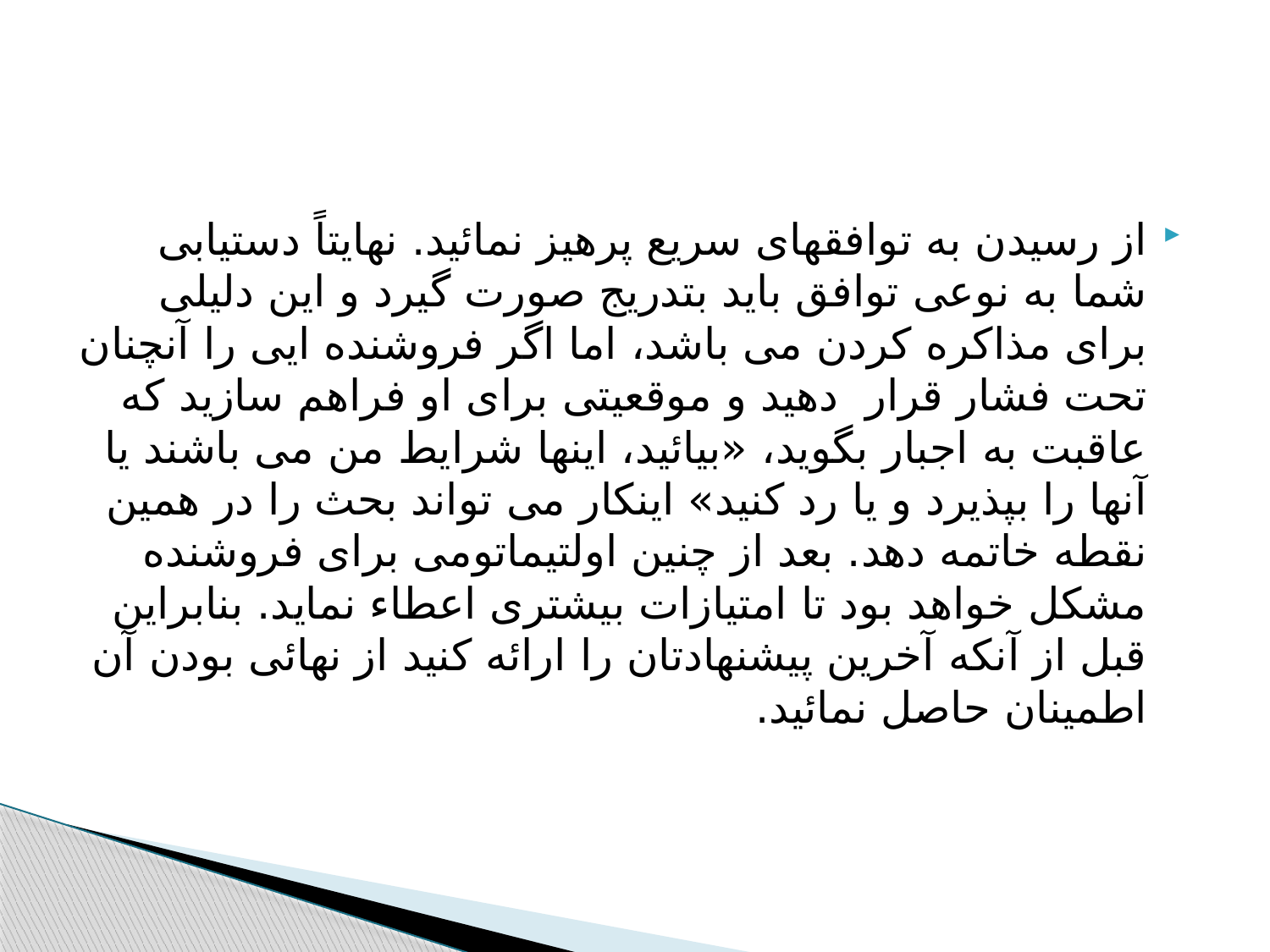

#
از رسیدن به توافقهای سریع پرهیز نمائید. نهایتاً دستیابی شما به نوعی توافق باید بتدریج صورت گیرد و این دلیلی برای مذاکره کردن می باشد، اما اگر فروشنده ایی را آنچنان تحت فشار قرار  دهید و موقعیتی برای او فراهم سازید که عاقبت به اجبار بگوید، «بیائید، اینها شرایط من می باشند یا آنها را بپذیرد و یا رد کنید» اینکار می تواند بحث را در همین نقطه خاتمه دهد. بعد از چنین اولتیماتومی برای فروشنده مشکل خواهد بود تا امتیازات بیشتری اعطاء نماید. بنابراین قبل از آنکه آخرین پیشنهادتان را ارائه کنید از نهائی بودن آن اطمینان حاصل نمائید.